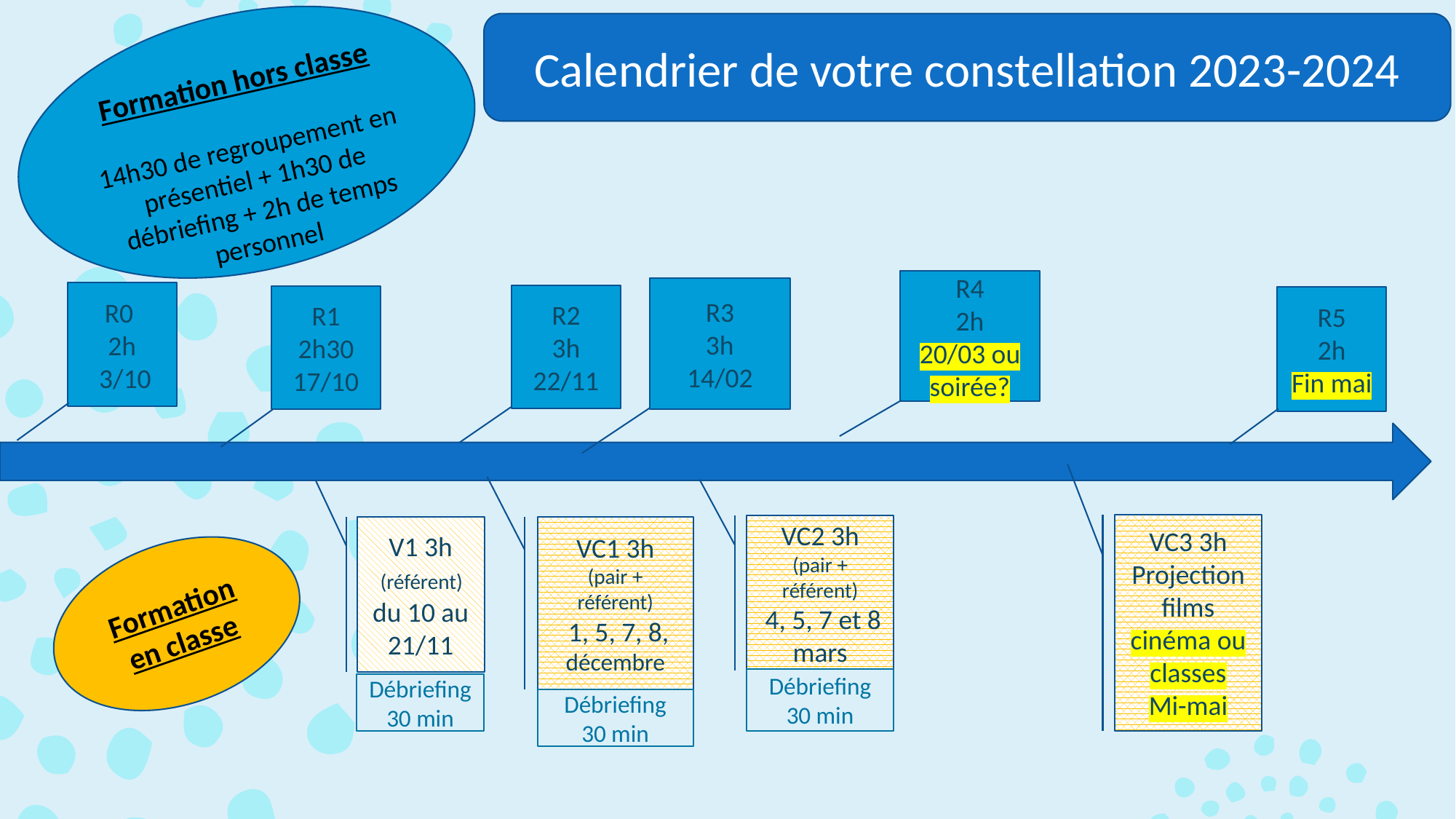

Formation hors classe

14h30 de regroupement en présentiel + 1h30 de débriefing + 2h de temps personnel
Calendrier de votre constellation 2023-2024
R4
2h
20/03 ou soirée?
R3
3h
14/02
R0
2h
 3/10
R2
3h
22/11
R1
2h30 17/10
R5
2h
Fin mai

VC3 3h
Projection films cinéma ou classes
Mi-mai
VC2 3h
(pair + référent)
 4, 5, 7 et 8 mars
V1 3h
 (référent)
du 10 au 21/11
Débriefing
30 min
VC1 3h
(pair + référent)
 1, 5, 7, 8, décembre
Formation en classe
Débriefing
30 min
Débriefing
30 min